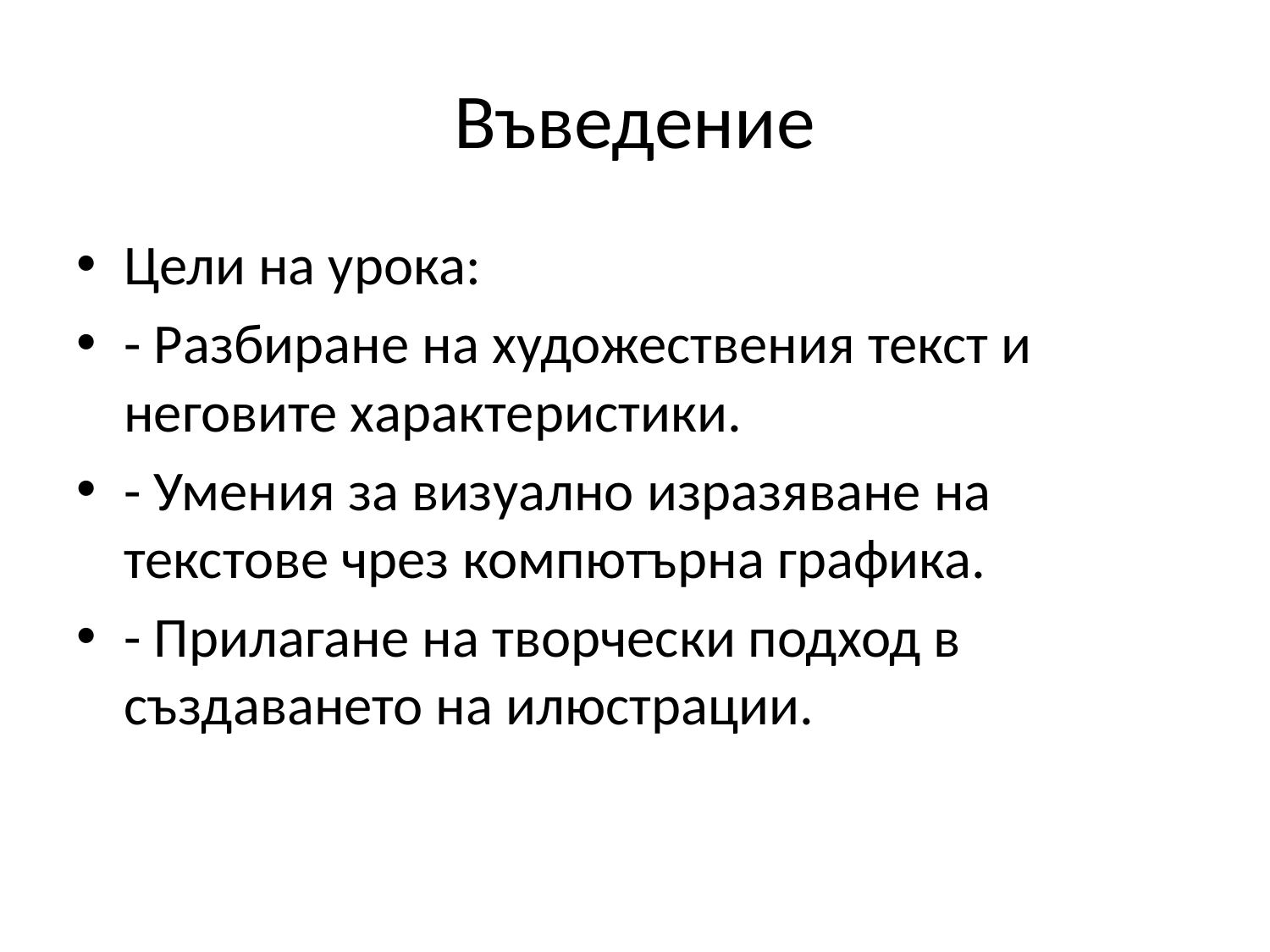

# Въведение
Цели на урока:
- Разбиране на художествения текст и неговите характеристики.
- Умения за визуално изразяване на текстове чрез компютърна графика.
- Прилагане на творчески подход в създаването на илюстрации.